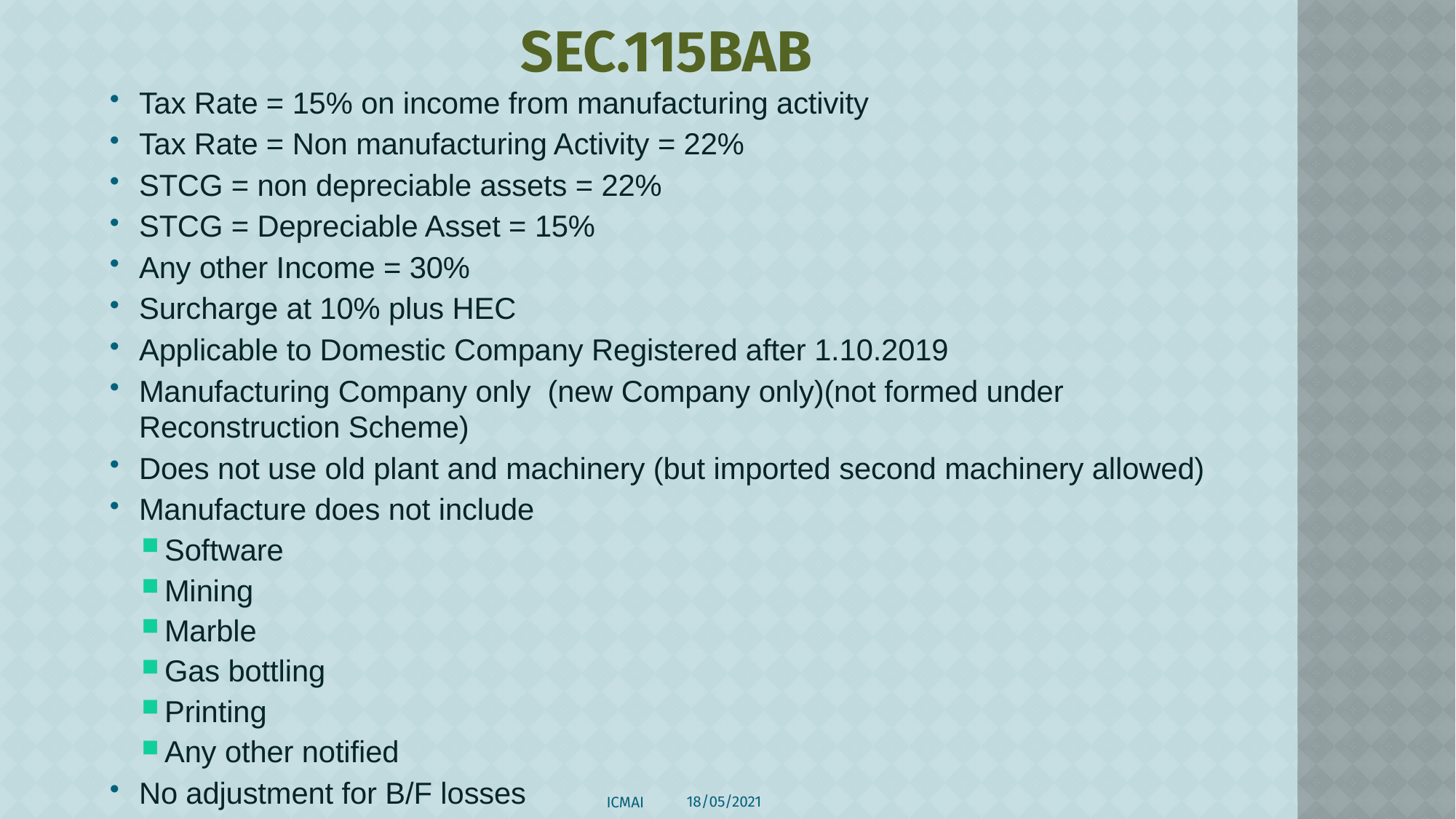

# Sec.115BAB
Tax Rate = 15% on income from manufacturing activity
Tax Rate = Non manufacturing Activity = 22%
STCG = non depreciable assets = 22%
STCG = Depreciable Asset = 15%
Any other Income = 30%
Surcharge at 10% plus HEC
Applicable to Domestic Company Registered after 1.10.2019
Manufacturing Company only  (new Company only)(not formed under Reconstruction Scheme)
Does not use old plant and machinery (but imported second machinery allowed)
Manufacture does not include
Software
Mining
Marble
Gas bottling
Printing
Any other notified
No adjustment for B/F losses

ICMAI
18/05/2021